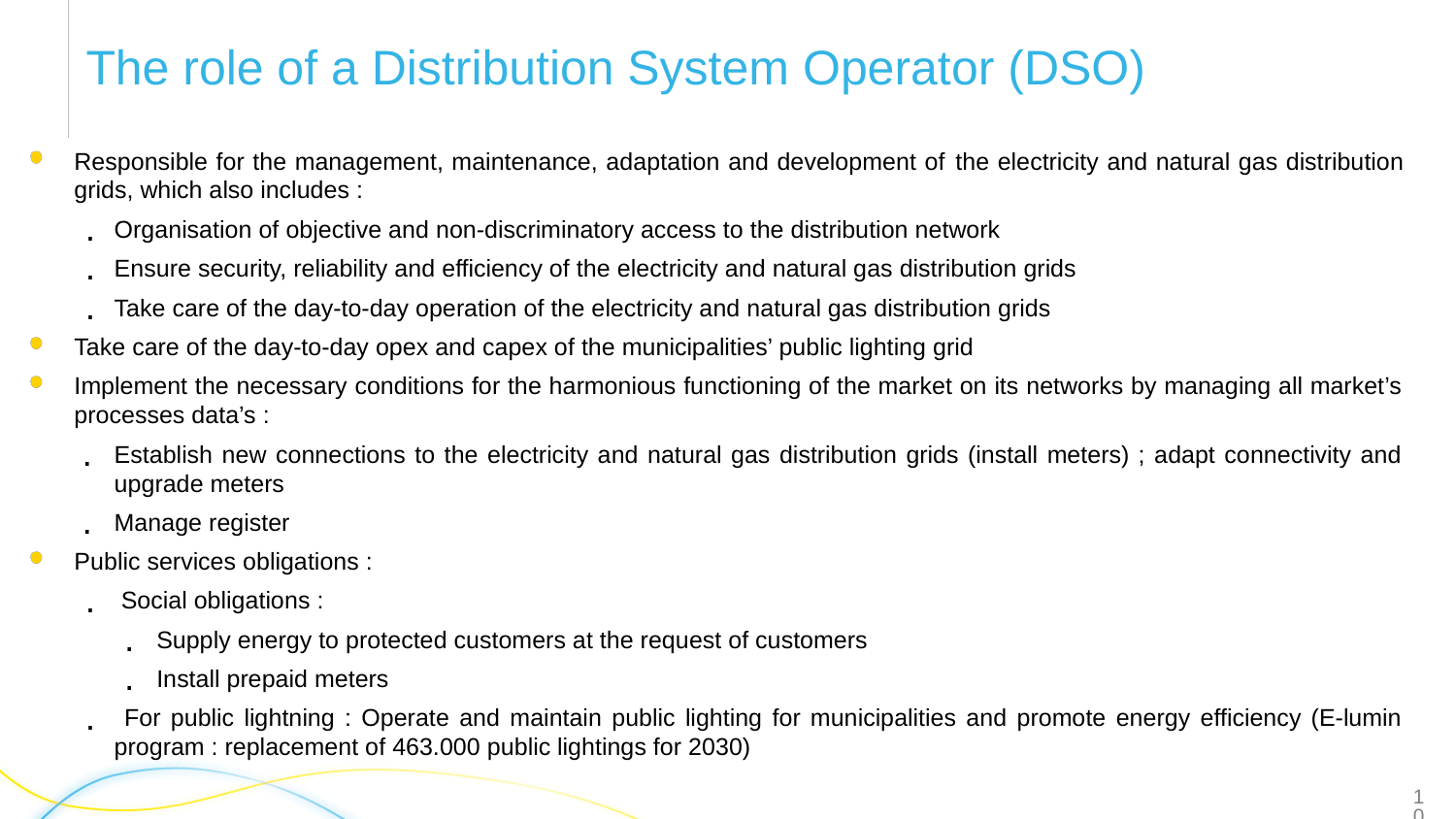

The role of a Distribution System Operator (DSO)
Responsible for the management, maintenance, adaptation and development of the electricity and natural gas distribution grids, which also includes :
Organisation of objective and non-discriminatory access to the distribution network
Ensure security, reliability and efficiency of the electricity and natural gas distribution grids
Take care of the day-to-day operation of the electricity and natural gas distribution grids
Take care of the day-to-day opex and capex of the municipalities’ public lighting grid
Implement the necessary conditions for the harmonious functioning of the market on its networks by managing all market’s processes data’s :
Establish new connections to the electricity and natural gas distribution grids (install meters) ; adapt connectivity and upgrade meters
Manage register
Public services obligations :
 Social obligations :
Supply energy to protected customers at the request of customers
Install prepaid meters
 For public lightning : Operate and maintain public lighting for municipalities and promote energy efficiency (E-lumin program : replacement of 463.000 public lightings for 2030)

10